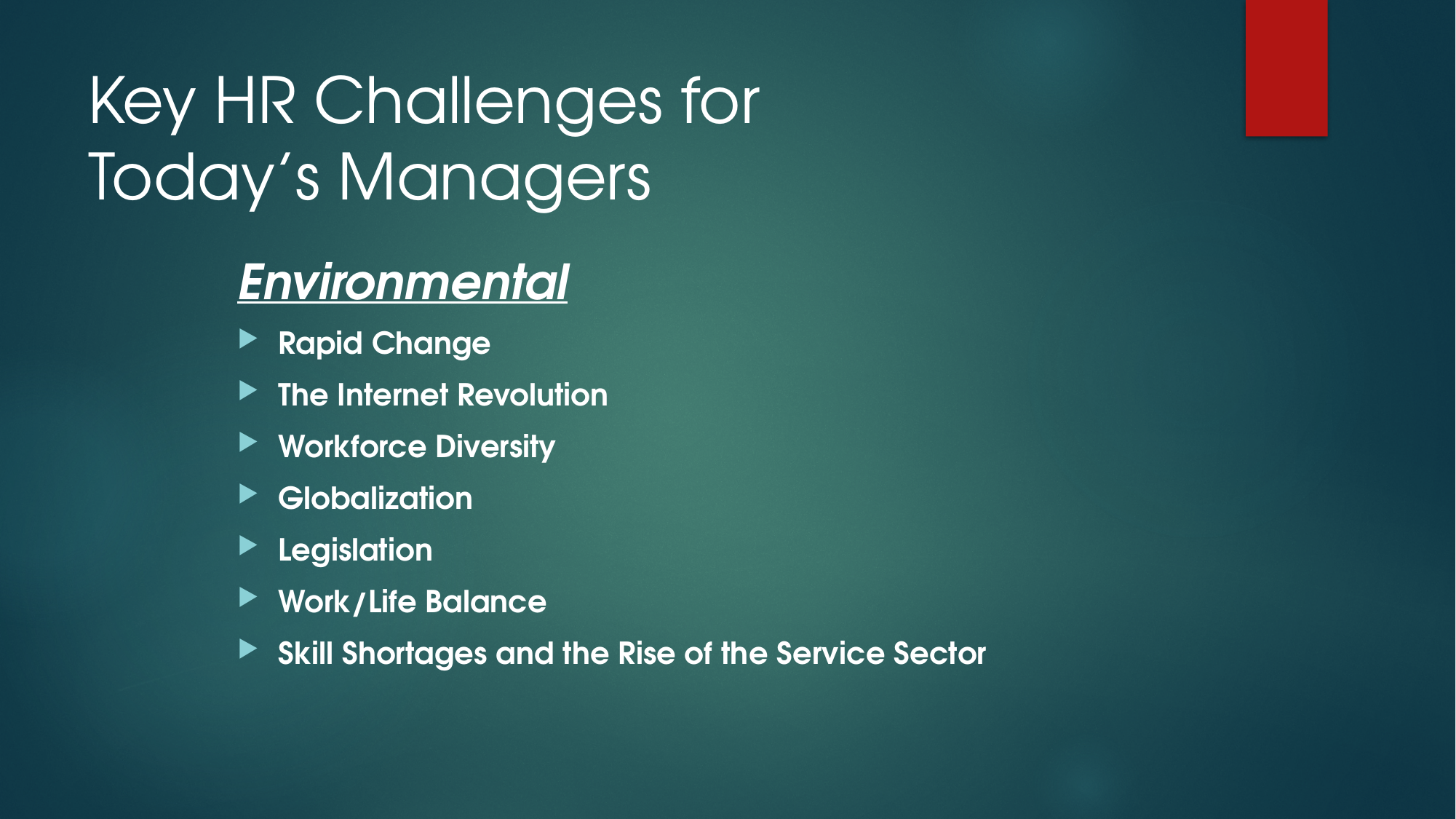

# Key HR Challenges for Today’s Managers
Environmental
Rapid Change
The Internet Revolution
Workforce Diversity
Globalization
Legislation
Work/Life Balance
Skill Shortages and the Rise of the Service Sector